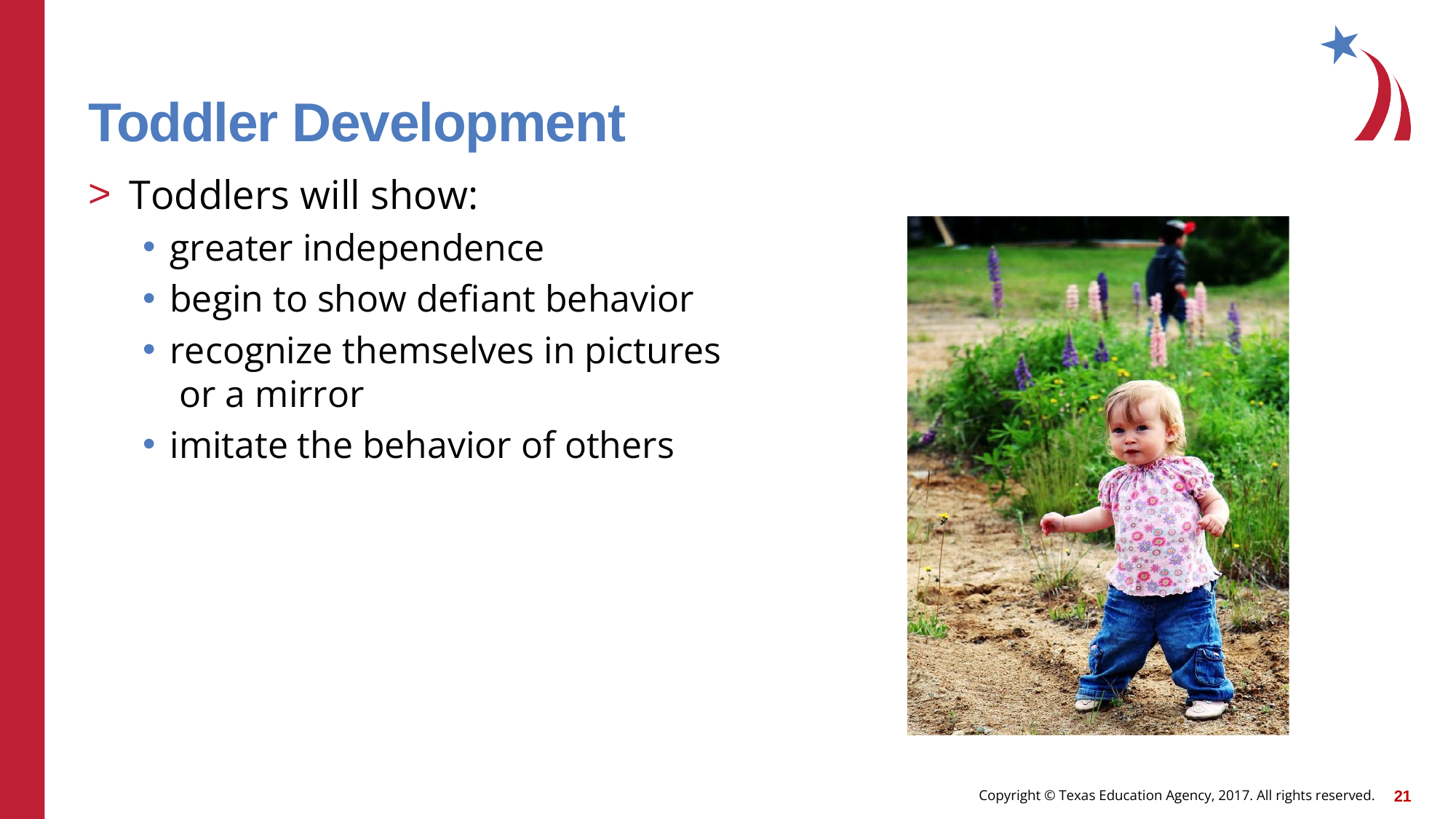

# Toddler Development
Toddlers will show:
greater independence
begin to show defiant behavior
recognize themselves in pictures  or a mirror
imitate the behavior of others